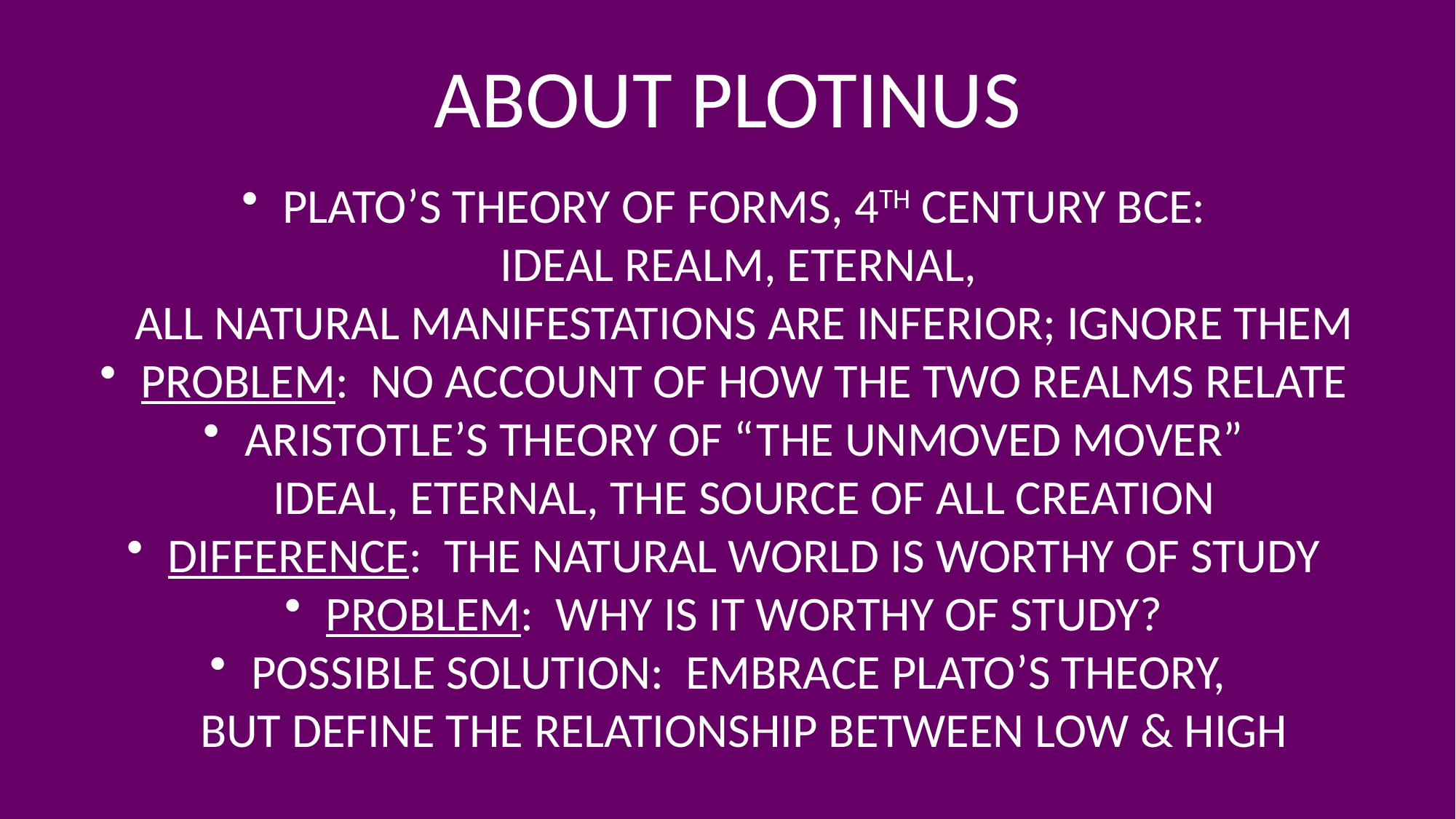

# ABOUT PLOTINUS
PLATO’S THEORY OF FORMS, 4TH CENTURY BCE:
IDEAL REALM, ETERNAL,
ALL NATURAL MANIFESTATIONS ARE INFERIOR; IGNORE THEM
PROBLEM:  NO ACCOUNT OF HOW THE TWO REALMS RELATE
ARISTOTLE’S THEORY OF “THE UNMOVED MOVER”
IDEAL, ETERNAL, THE SOURCE OF ALL CREATION
DIFFERENCE:  THE NATURAL WORLD IS WORTHY OF STUDY
PROBLEM:  WHY IS IT WORTHY OF STUDY?
POSSIBLE SOLUTION:  EMBRACE PLATO’S THEORY,
BUT DEFINE THE RELATIONSHIP BETWEEN LOW & HIGH